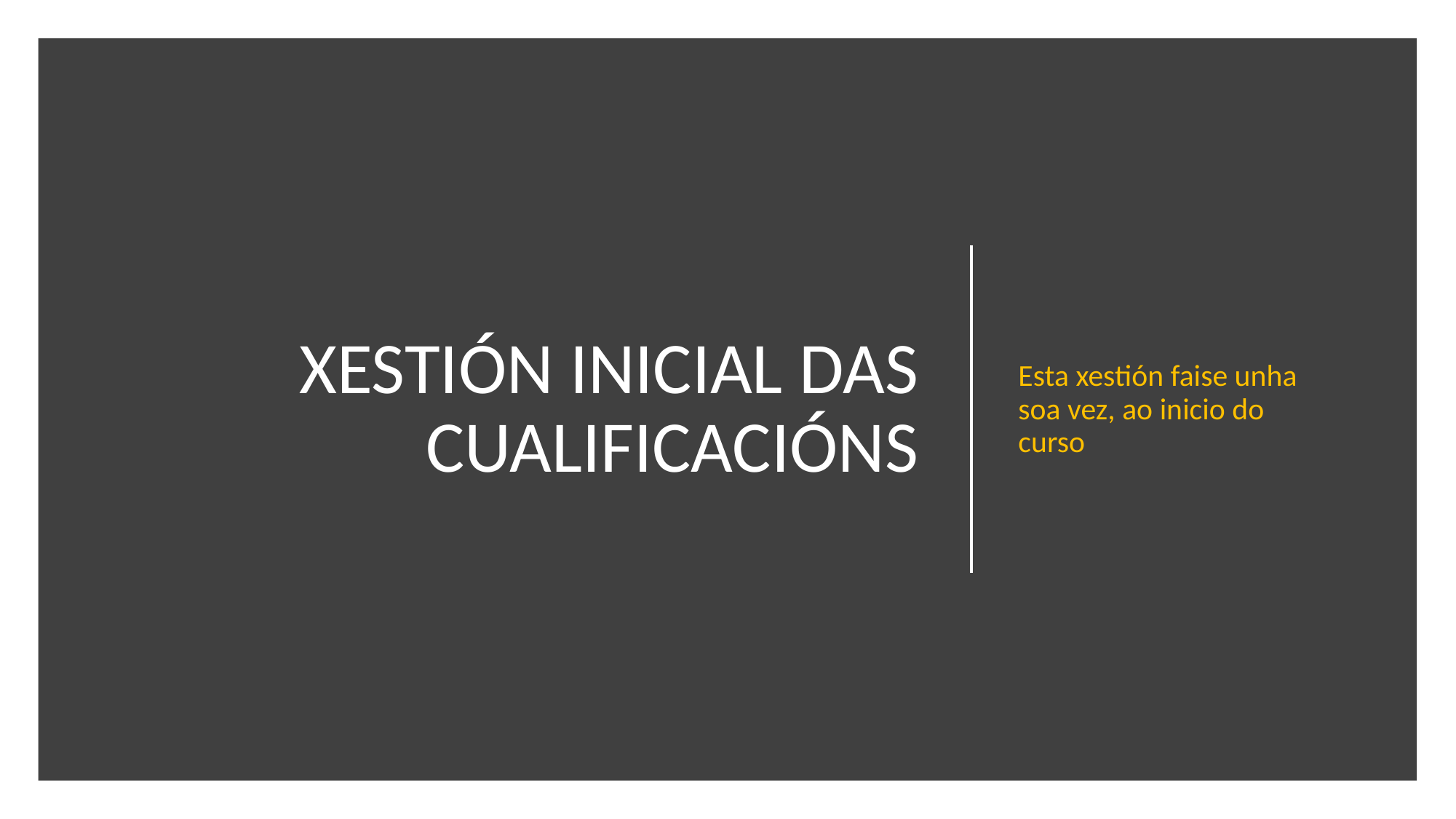

Esta xestión faise unha soa vez, ao inicio do curso
# XESTIÓN INICIAL DAS CUALIFICACIÓNS